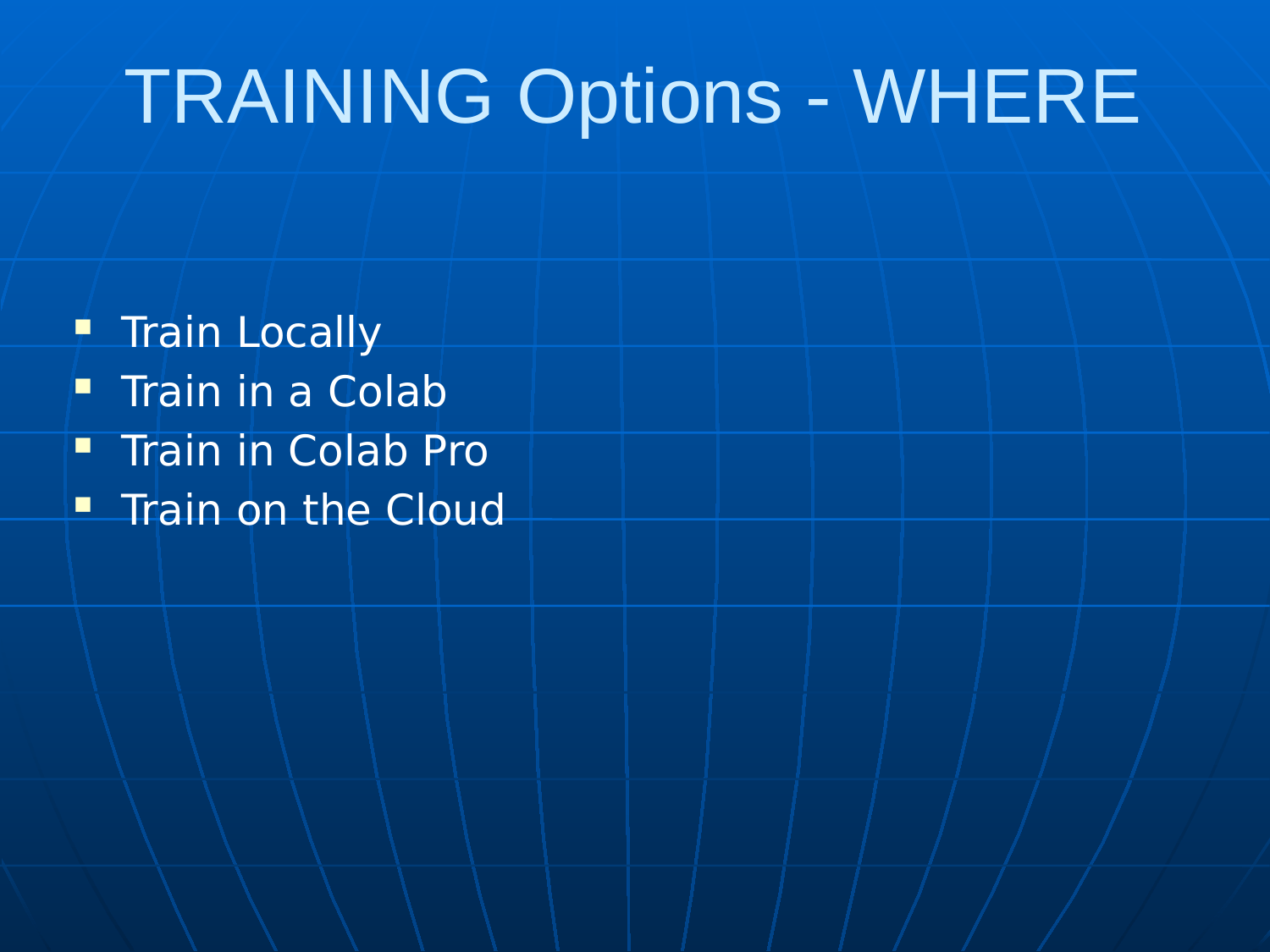

# TRAINING Options - WHERE
Train Locally
Train in a Colab
Train in Colab Pro
Train on the Cloud